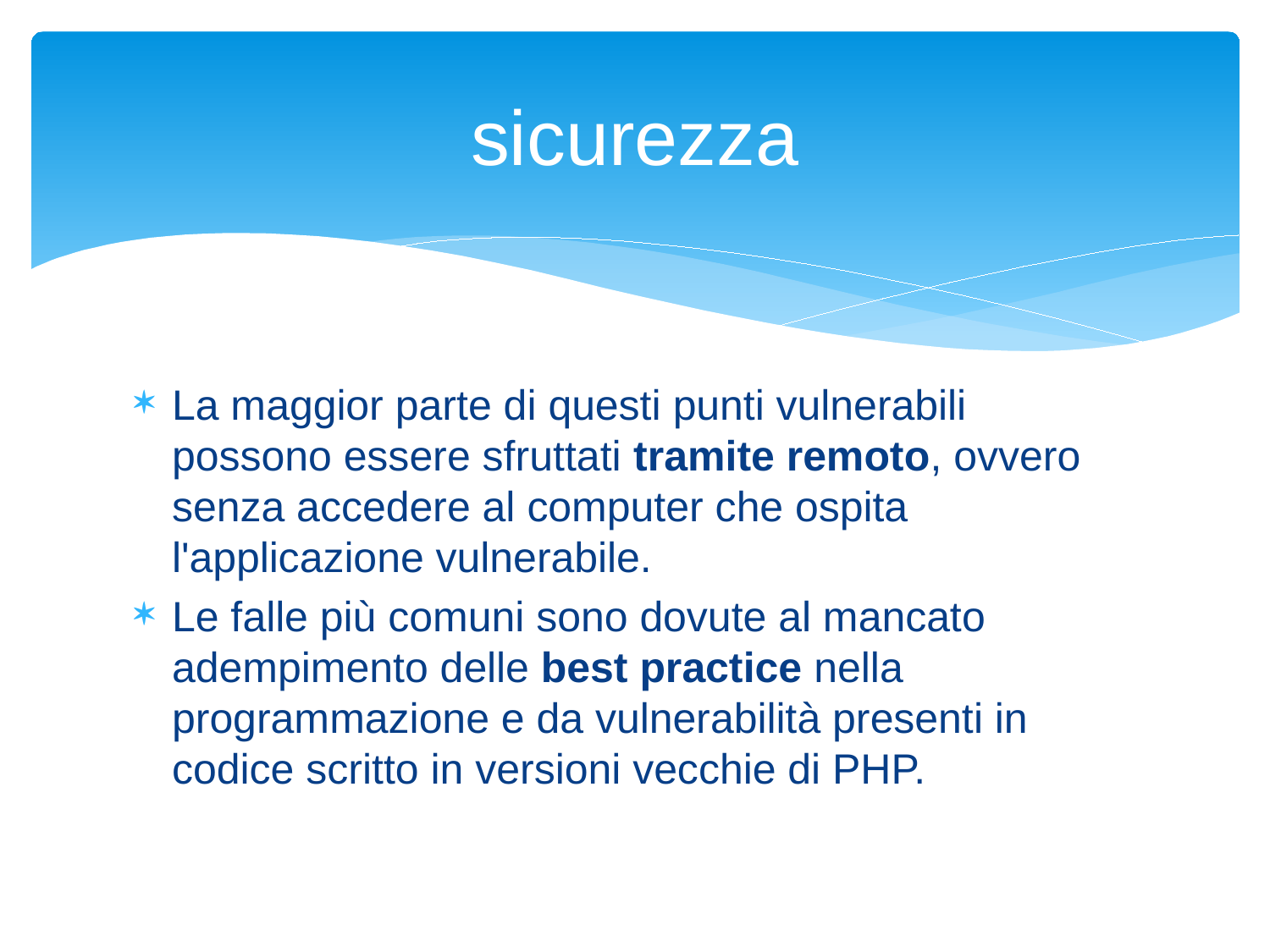

# sicurezza
La maggior parte di questi punti vulnerabili possono essere sfruttati tramite remoto, ovvero senza accedere al computer che ospita l'applicazione vulnerabile.
Le falle più comuni sono dovute al mancato adempimento delle best practice nella programmazione e da vulnerabilità presenti in codice scritto in versioni vecchie di PHP.